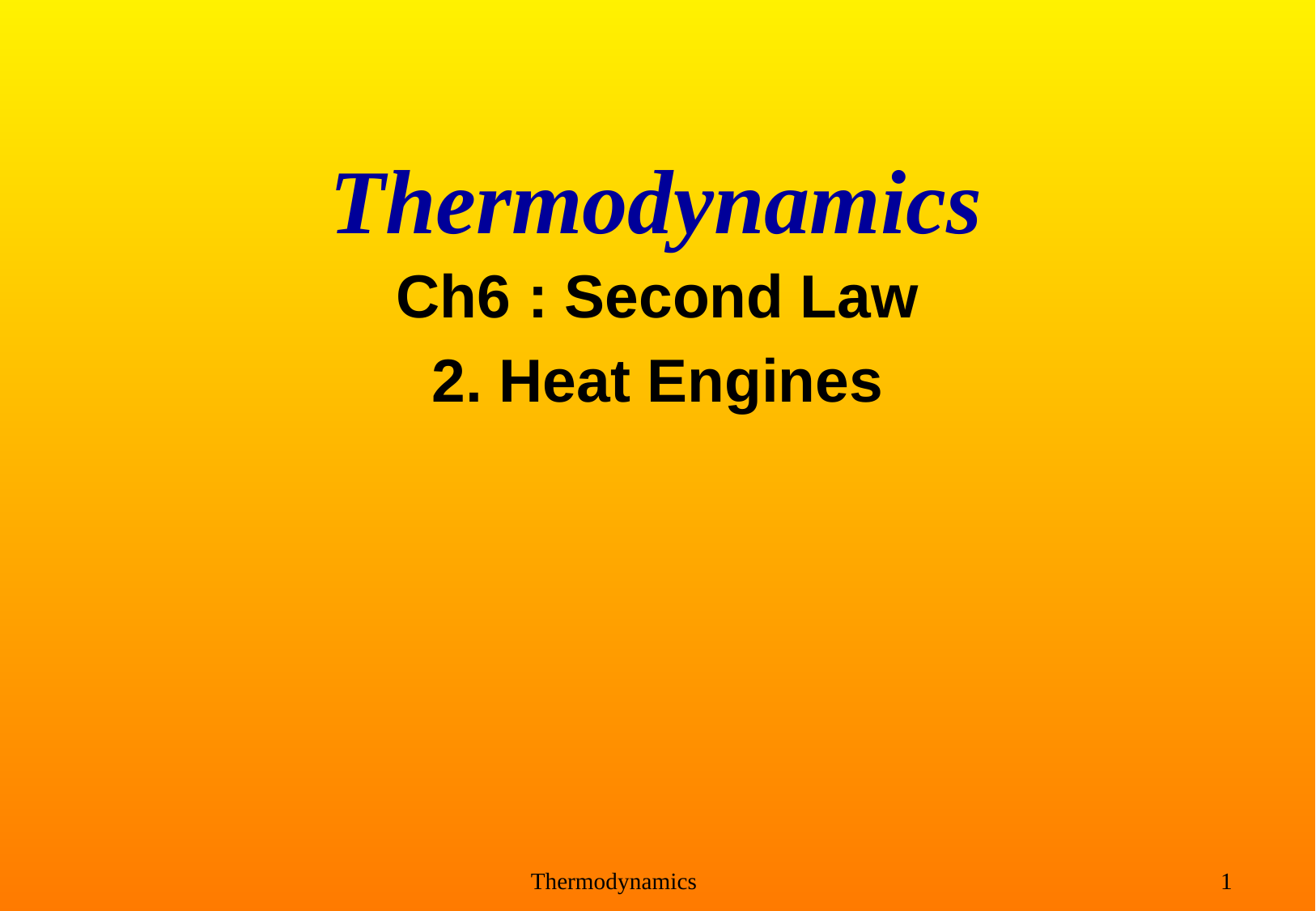

# Thermodynamics
Ch6 : Second Law
2. Heat Engines